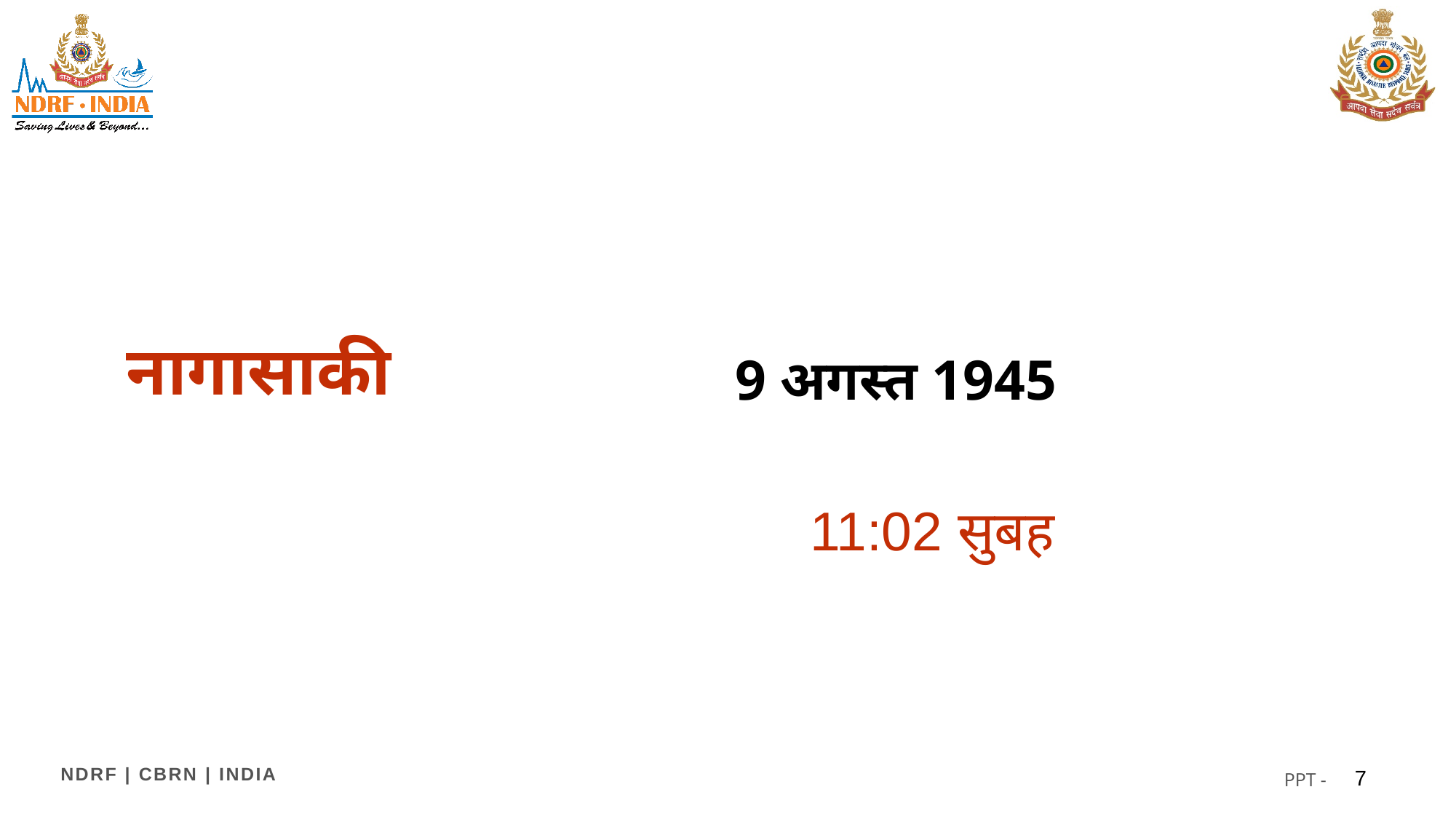

# 9 अगस्त 1945
नागासाकी
11:02 सुबह
7